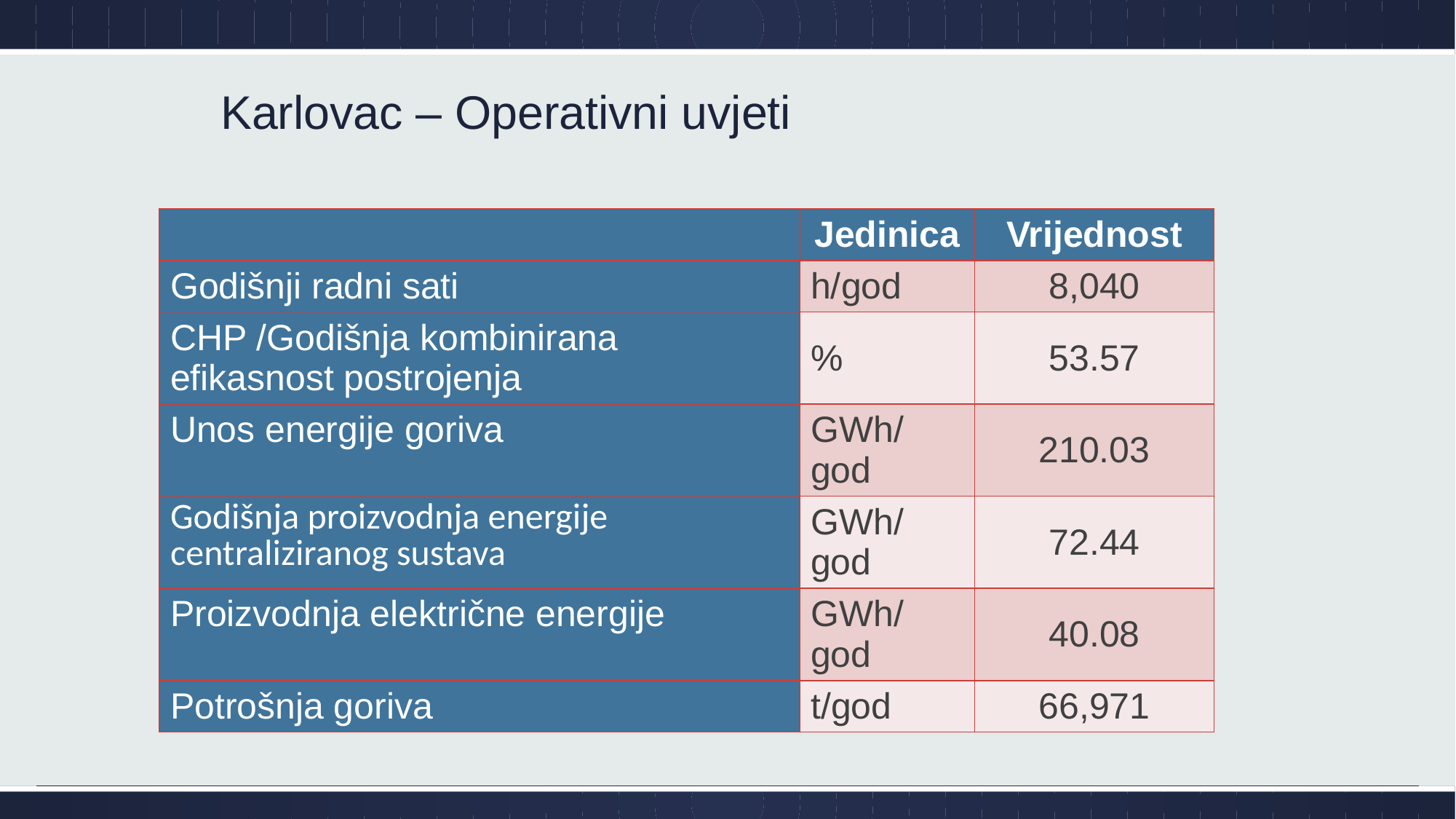

# Karlovac – Operativni uvjeti
|  | Jedinica | Vrijednost |
| --- | --- | --- |
| Godišnji radni sati | h/god | 8,040 |
| CHP /Godišnja kombinirana efikasnost postrojenja | % | 53.57 |
| Unos energije goriva | GWh/god | 210.03 |
| Godišnja proizvodnja energije centraliziranog sustava | GWh/god | 72.44 |
| Proizvodnja električne energije | GWh/god | 40.08 |
| Potrošnja goriva | t/god | 66,971 |